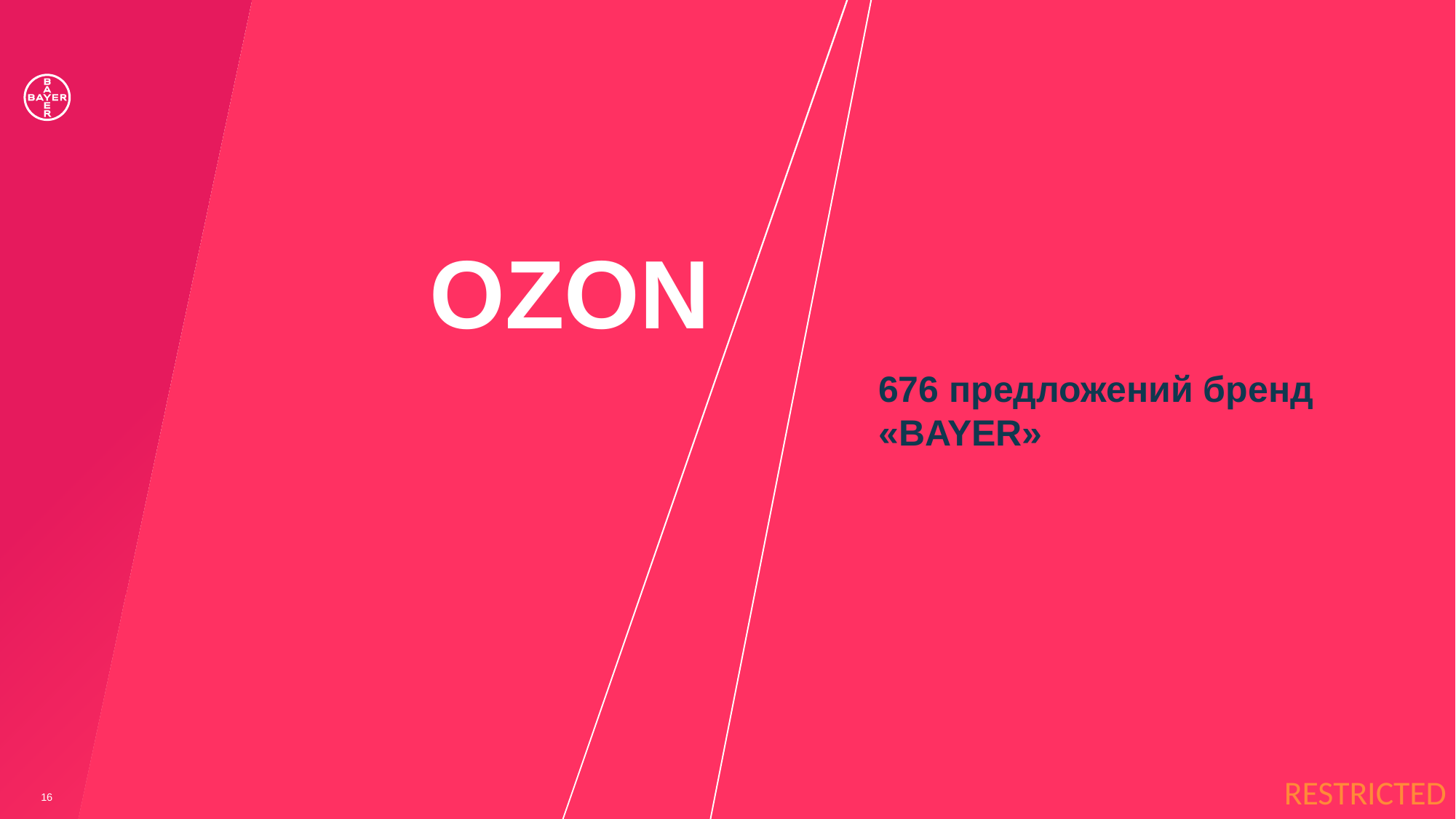

# OZON
676 предложений бренд «BAYER»
16